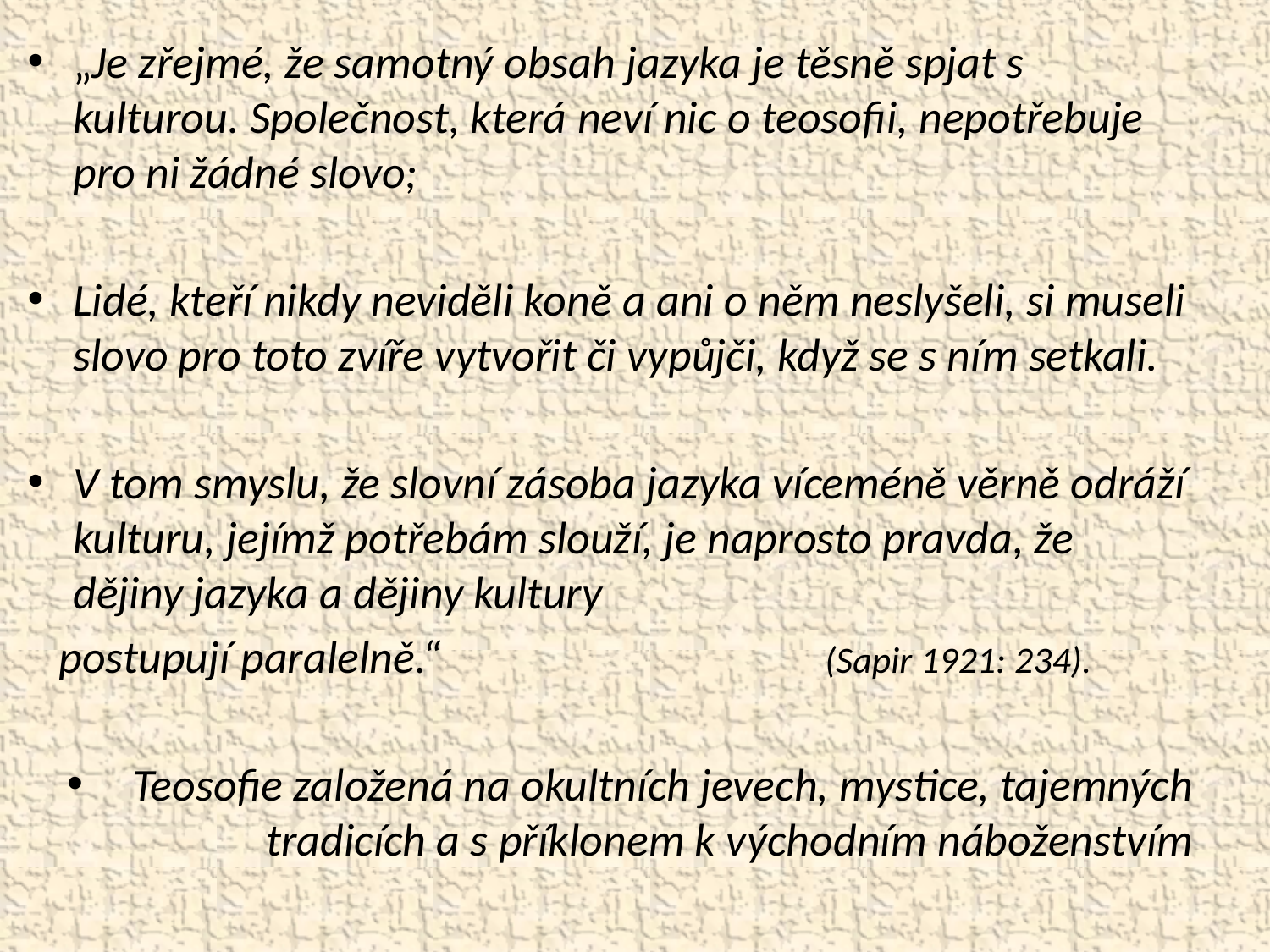

„Je zřejmé, že samotný obsah jazyka je těsně spjat s kulturou. Společnost, která neví nic o teosofii, nepotřebuje pro ni žádné slovo;

Lidé, kteří nikdy neviděli koně a ani o něm neslyšeli, si museli slovo pro toto zvíře vytvořit či vypůjči, když se s ním setkali.

V tom smyslu, že slovní zásoba jazyka víceméně věrně odráží kulturu, jejímž potřebám slouží, je naprosto pravda, že dějiny jazyka a dějiny kultury
   postupují paralelně.“                                     (Sapir 1921: 234).

Teosofie založená na okultních jevech, mystice, tajemných tradicích a s příklonem k východním náboženstvím